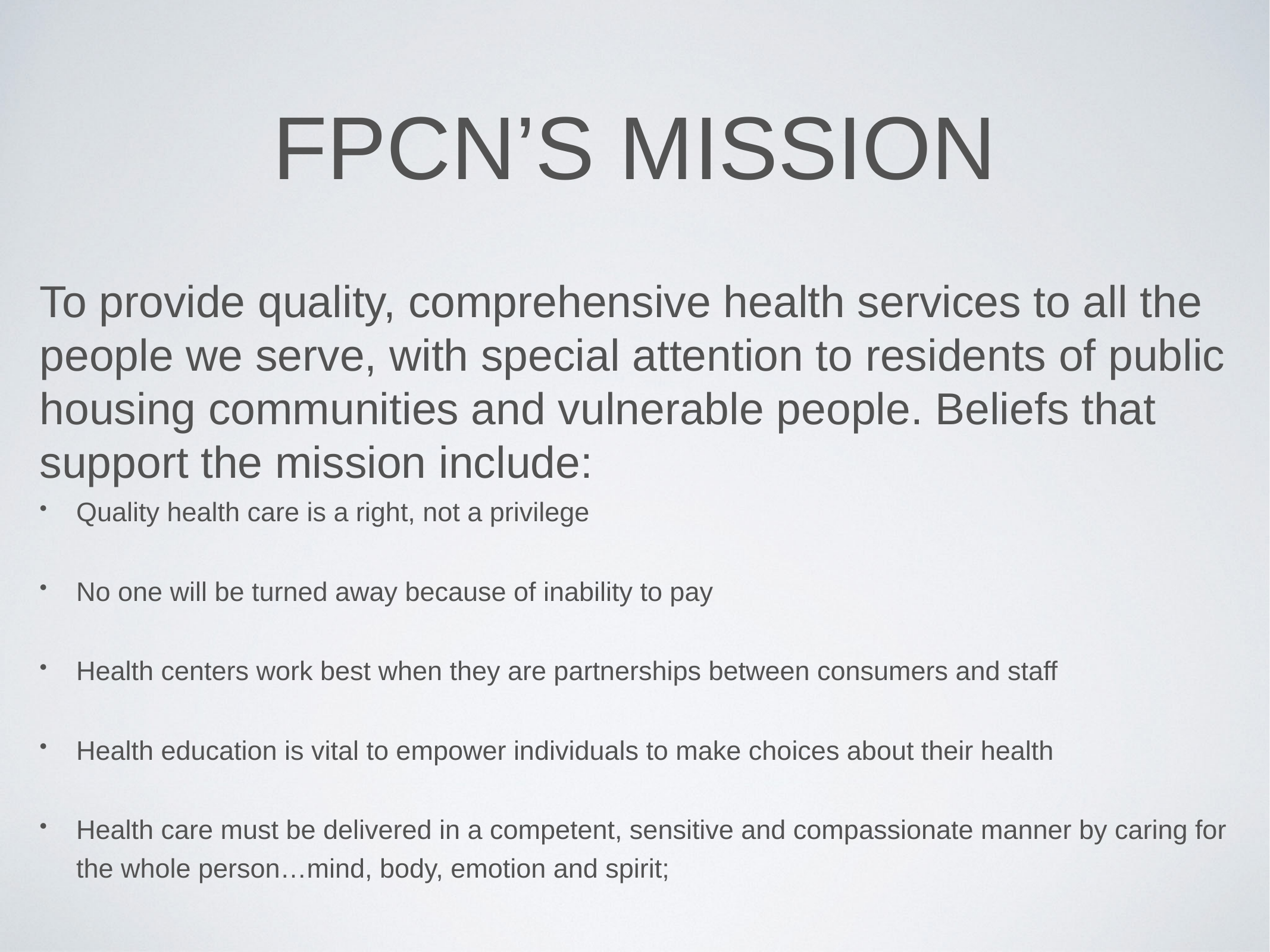

# FPCN’s Mission
To provide quality, comprehensive health services to all the people we serve, with special attention to residents of public housing communities and vulnerable people. Beliefs that support the mission include:
Quality health care is a right, not a privilege
No one will be turned away because of inability to pay
Health centers work best when they are partnerships between consumers and staff
Health education is vital to empower individuals to make choices about their health
Health care must be delivered in a competent, sensitive and compassionate manner by caring for the whole person…mind, body, emotion and spirit;